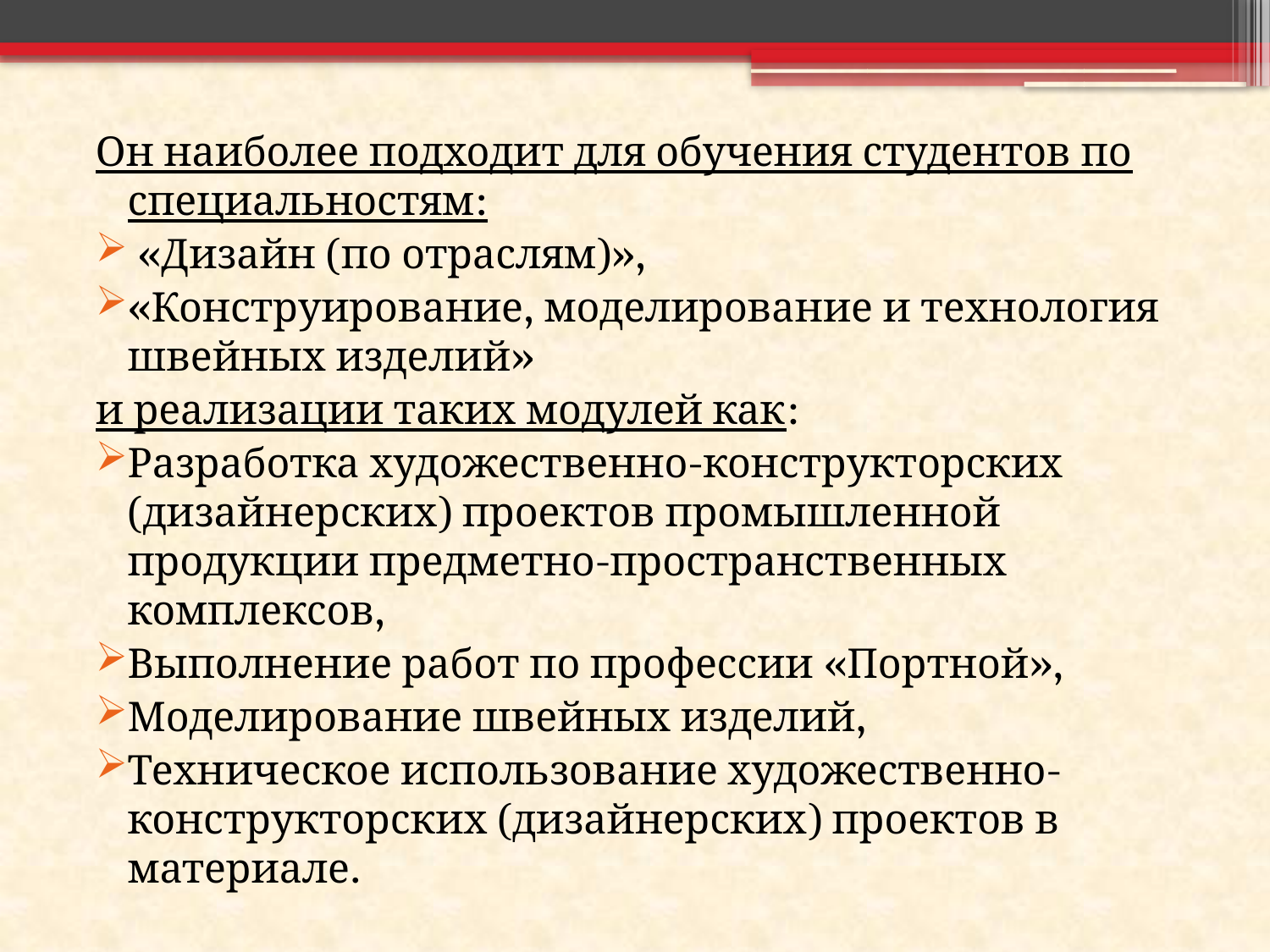

Он наиболее подходит для обучения студентов по специальностям:
 «Дизайн (по отраслям)»,
«Конструирование, моделирование и технология швейных изделий»
и реализации таких модулей как:
Разработка художественно-конструкторских (дизайнерских) проектов промышленной продукции предметно-пространственных комплексов,
Выполнение работ по профессии «Портной»,
Моделирование швейных изделий,
Техническое использование художественно-конструкторских (дизайнерских) проектов в материале.